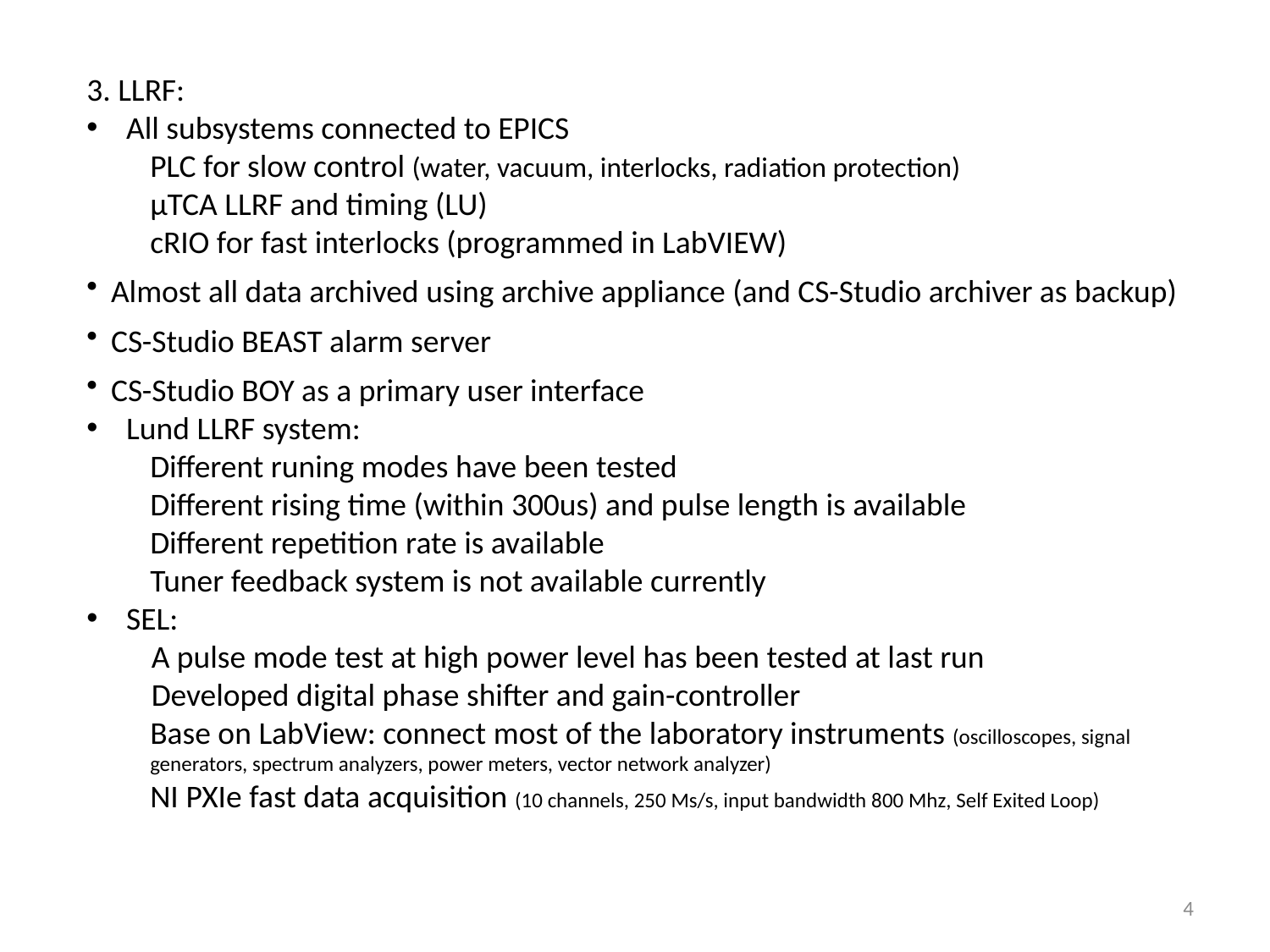

3. LLRF:
All subsystems connected to EPICS
PLC for slow control (water, vacuum, interlocks, radiation protection)
µTCA LLRF and timing (LU)
cRIO for fast interlocks (programmed in LabVIEW)
Almost all data archived using archive appliance (and CS-Studio archiver as backup)
CS-Studio BEAST alarm server
CS-Studio BOY as a primary user interface
Lund LLRF system:
Different runing modes have been tested
Different rising time (within 300us) and pulse length is available
Different repetition rate is available
Tuner feedback system is not available currently
SEL:
         A pulse mode test at high power level has been tested at last run
         Developed digital phase shifter and gain-controller
Base on LabView: connect most of the laboratory instruments (oscilloscopes, signal generators, spectrum analyzers, power meters, vector network analyzer)
NI PXIe fast data acquisition (10 channels, 250 Ms/s, input bandwidth 800 Mhz, Self Exited Loop)
4